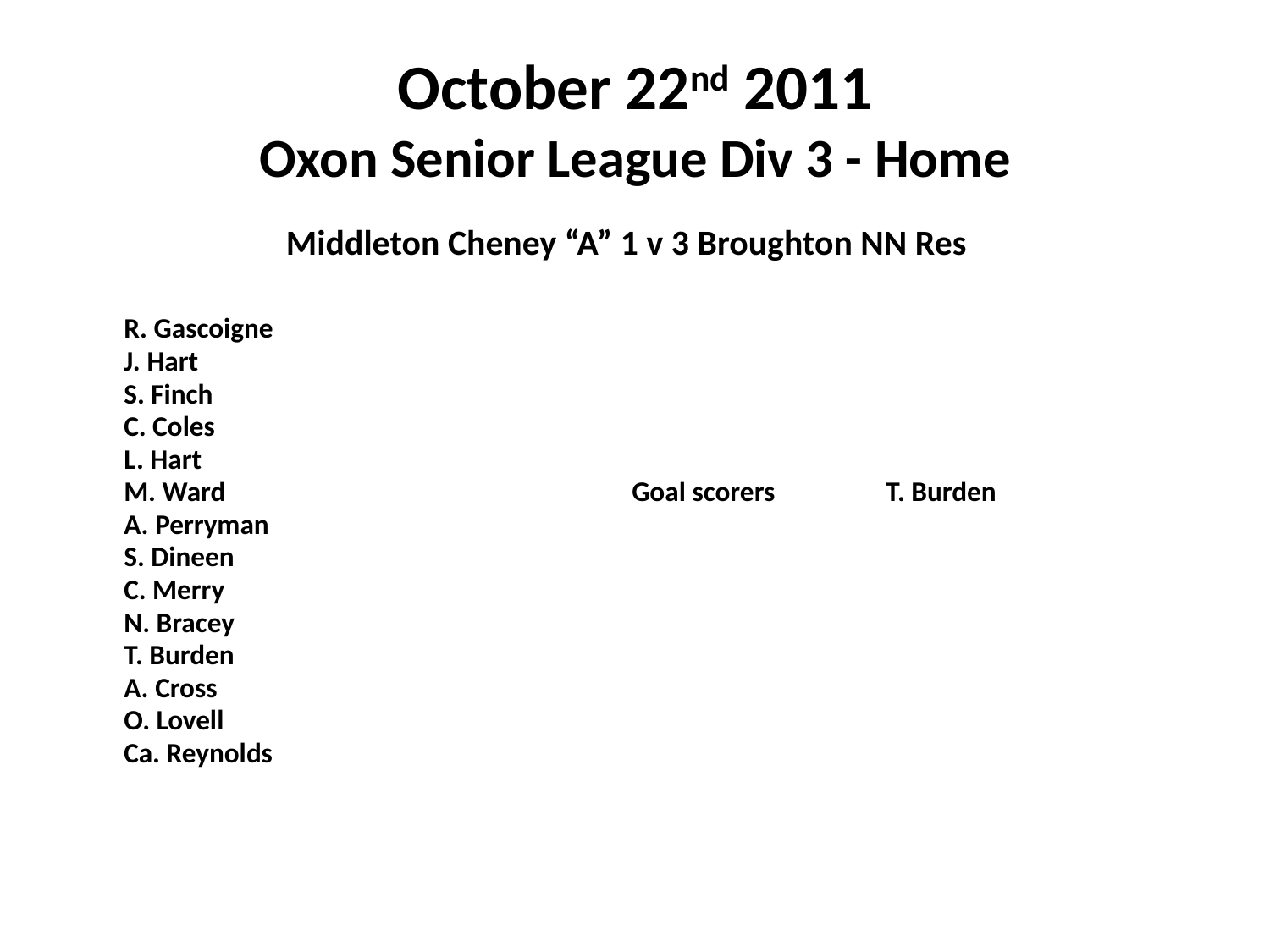

# October 22nd 2011 Oxon Senior League Div 3 - Home
 Middleton Cheney “A” 1 v 3 Broughton NN Res

	R. Gascoigne
	J. Hart
	S. Finch
	C. Coles
	L. Hart
	M. Ward				Goal scorers	T. Burden
	A. Perryman
	S. Dineen
	C. Merry
	N. Bracey
	T. Burden
	A. Cross
	O. Lovell
	Ca. Reynolds